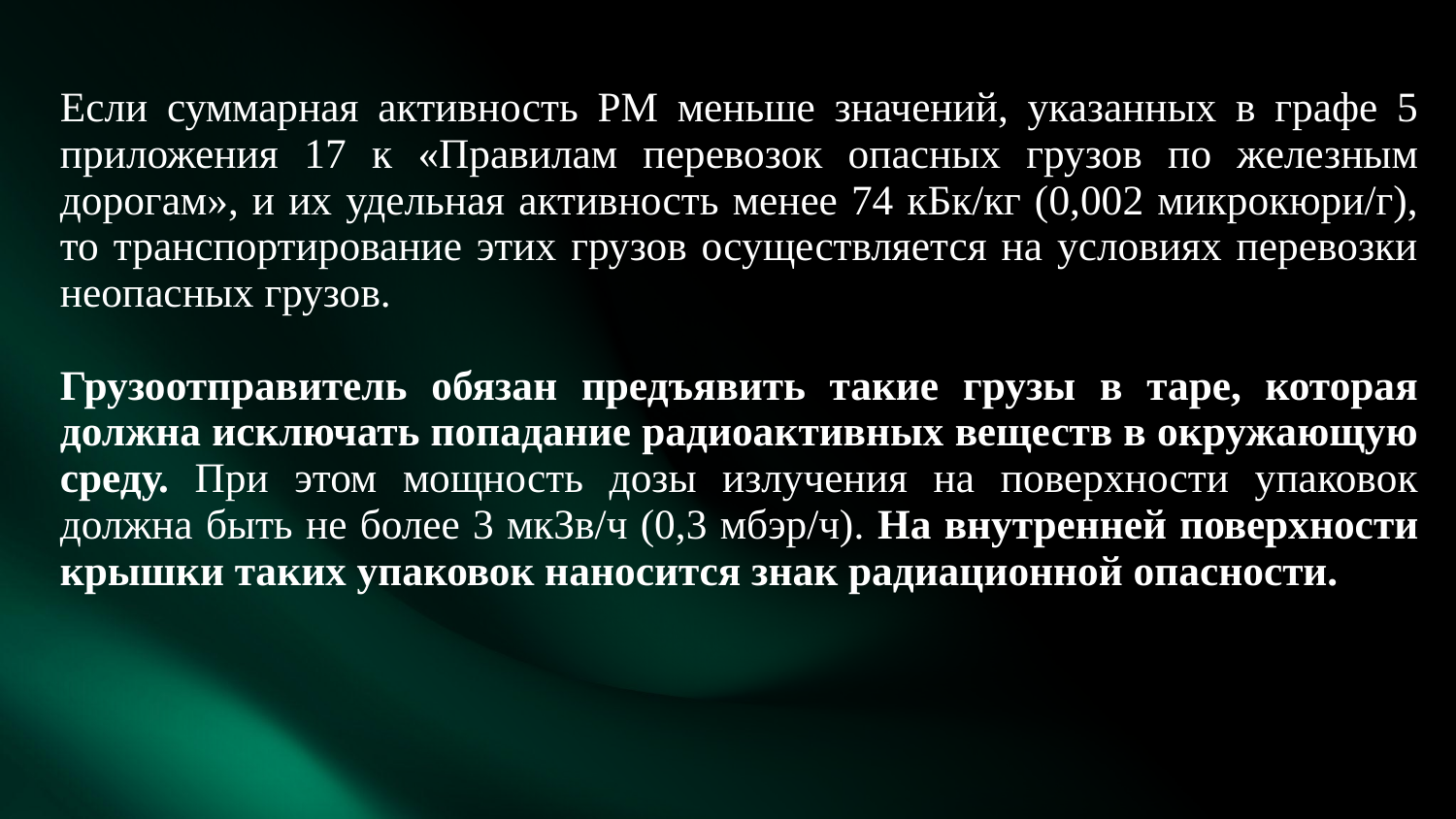

# Если суммарная активность РМ меньше значений, указанных в графе 5 приложения 17 к «Правилам перевозок опасных грузов по железным дорогам», и их удельная активность менее 74 кБк/кг (0,002 микрокюри/г), то транспортирование этих грузов осуществляется на условиях перевозки неопасных грузов.

Грузоотправитель обязан предъявить такие грузы в таре, которая должна исключать попадание радиоактивных веществ в окружающую среду. При этом мощность дозы излучения на поверхности упаковок должна быть не более 3 мкЗв/ч (0,3 мбэр/ч). На внутренней поверхности крышки таких упаковок наносится знак радиационной опасности.